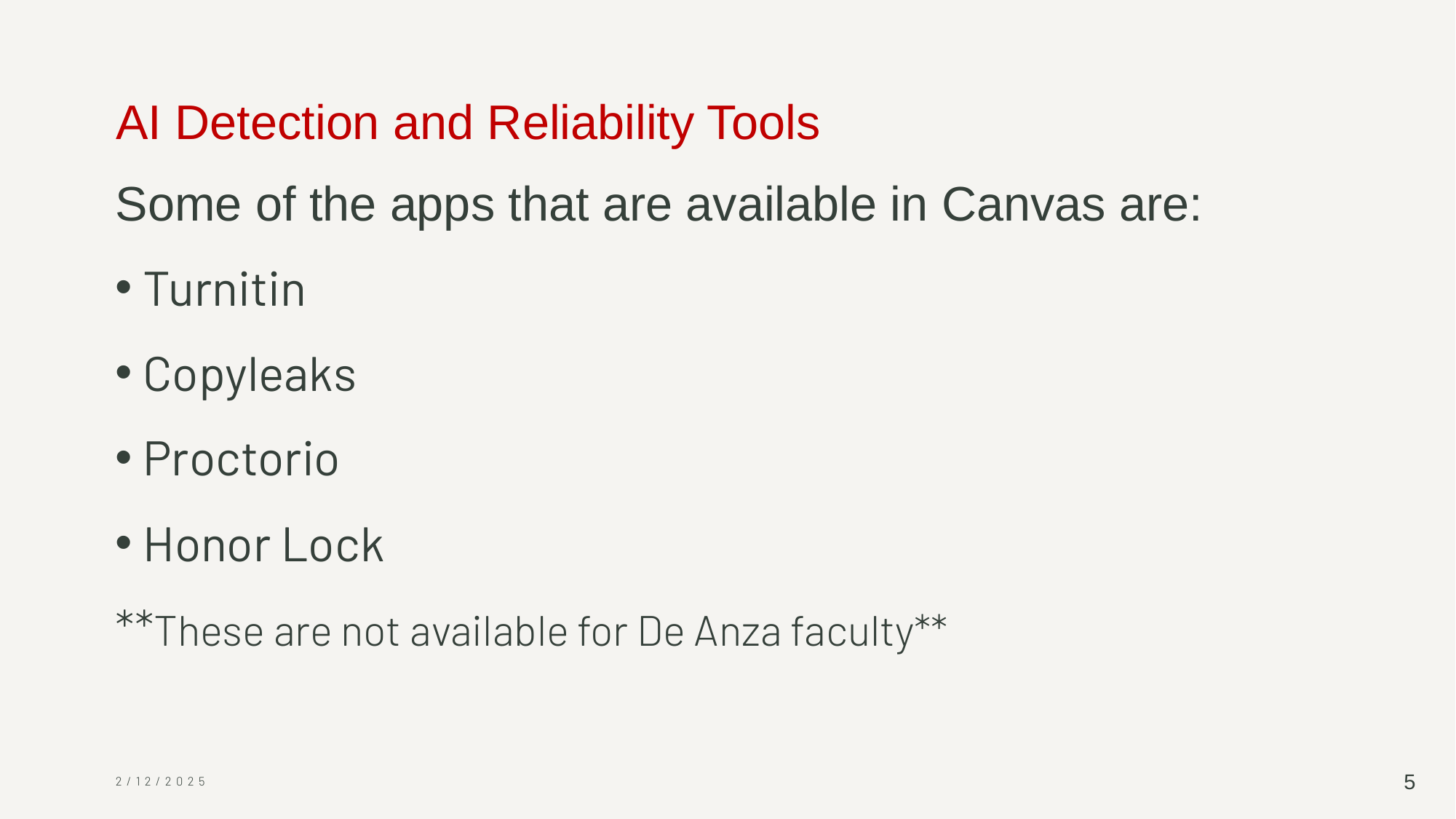

# AI Detection and Reliability Tools
Some of the apps that are available in Canvas are:
Turnitin
Copyleaks
Proctorio
Honor Lock
**These are not available for De Anza faculty**

2/12/2025

5